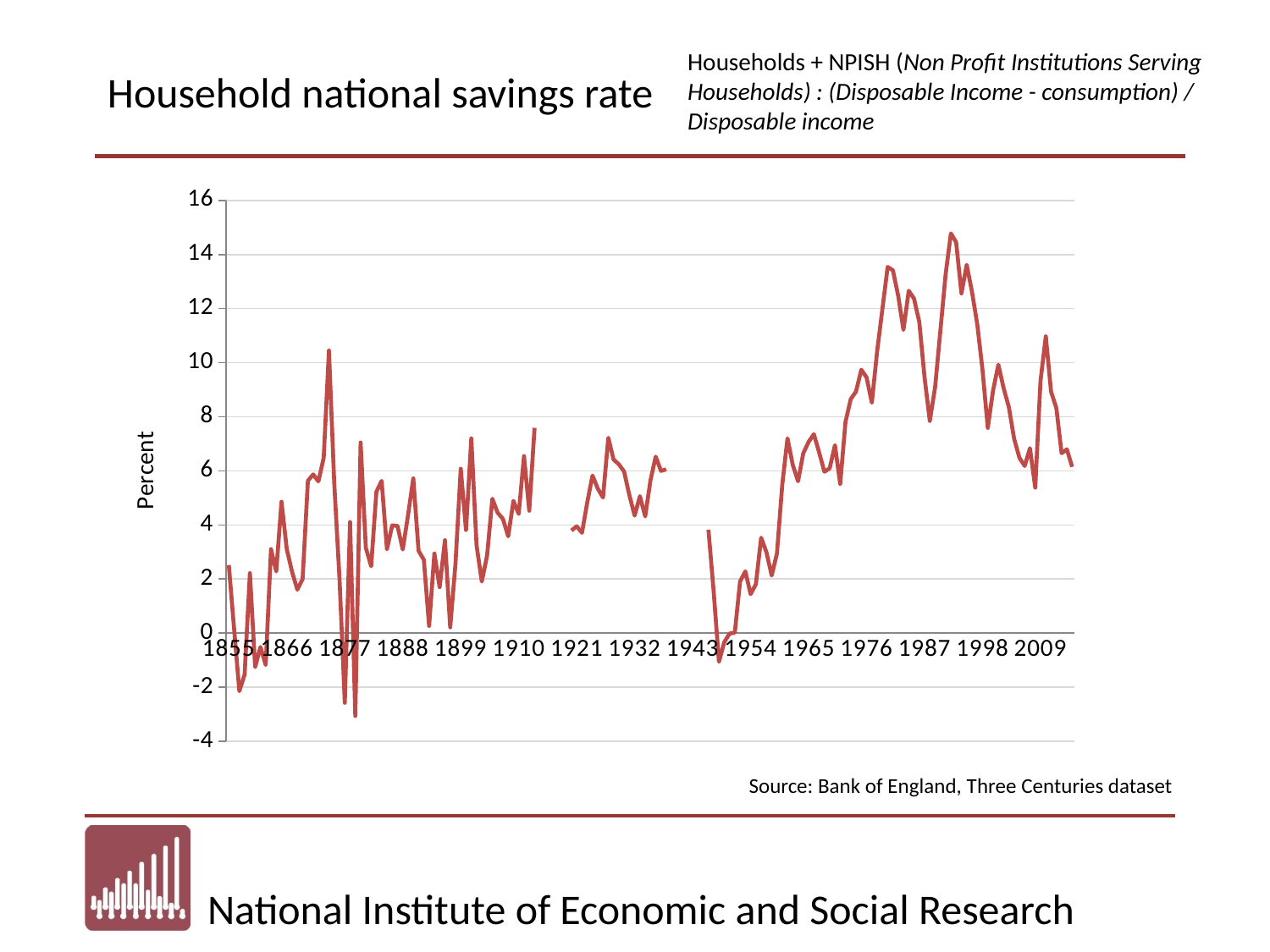

Households + NPISH (Non Profit Institutions Serving Households) : (Disposable Income - consumption) / Disposable income
Household national savings rate

### Chart

| Category | Spliced Saving Ratio |
|---|---|
| 1855 | 2.516612804195458 |
| 1856 | 0.1585982694525753 |
| 1857 | -2.14642085221614 |
| 1858 | -1.533325070817661 |
| 1859 | 2.216544322577748 |
| 1860 | -1.2564549213123946 |
| 1861 | -0.5122375274453669 |
| 1862 | -1.1791533751033438 |
| 1863 | 3.100965773637381 |
| 1864 | 2.2798407872661453 |
| 1865 | 4.857129536526829 |
| 1866 | 3.098050745481477 |
| 1867 | 2.2677189875856874 |
| 1868 | 1.605943135027574 |
| 1869 | 1.9983020654597108 |
| 1870 | 5.631238965035159 |
| 1871 | 5.867318742401455 |
| 1872 | 5.609519356402876 |
| 1873 | 6.480482336219355 |
| 1874 | 10.450298124341117 |
| 1875 | 5.543232441325091 |
| 1876 | 2.0148487106646886 |
| 1877 | -2.5779281747752627 |
| 1878 | 4.109046430809779 |
| 1879 | -3.065664632216481 |
| 1880 | 7.047970731957852 |
| 1881 | 3.151032836024316 |
| 1882 | 2.470877007449924 |
| 1883 | 5.224332181900857 |
| 1884 | 5.629776530796003 |
| 1885 | 3.100230020156317 |
| 1886 | 3.983210083393986 |
| 1887 | 3.9636111840968886 |
| 1888 | 3.091355810658669 |
| 1889 | 4.363948270140533 |
| 1890 | 5.720798890029403 |
| 1891 | 3.0441055313886096 |
| 1892 | 2.7077950241056166 |
| 1893 | 0.26493772092683576 |
| 1894 | 2.943066401209681 |
| 1895 | 1.7002425252747422 |
| 1896 | 3.43533167036785 |
| 1897 | 0.21387888630860957 |
| 1898 | 2.5496104790338374 |
| 1899 | 6.079199911344307 |
| 1900 | 3.810670671084844 |
| 1901 | 7.201882808258846 |
| 1902 | 3.246255148725067 |
| 1903 | 1.904193049074755 |
| 1904 | 2.8696496781142193 |
| 1905 | 4.96775264219186 |
| 1906 | 4.451482951553614 |
| 1907 | 4.222488064153533 |
| 1908 | 3.5761706973305762 |
| 1909 | 4.888941245718321 |
| 1910 | 4.405439265179552 |
| 1911 | 6.543249631780152 |
| 1912 | 4.526812602430168 |
| 1913 | 7.592620073363606 |
| 1914 | None |
| 1915 | None |
| 1916 | None |
| 1917 | None |
| 1918 | None |
| 1919 | None |
| 1920 | 3.7927954653580653 |
| 1921 | 3.947264556096677 |
| 1922 | 3.7103364307717266 |
| 1923 | 4.832505769518975 |
| 1924 | 5.827819174875932 |
| 1925 | 5.339547940247786 |
| 1926 | 5.013001926798336 |
| 1927 | 7.2239637705910695 |
| 1928 | 6.418615252530182 |
| 1929 | 6.243920118128622 |
| 1930 | 5.975204025962902 |
| 1931 | 5.10133343550236 |
| 1932 | 4.344054433651828 |
| 1933 | 5.063748430287891 |
| 1934 | 4.3134762679877765 |
| 1935 | 5.643944118857355 |
| 1936 | 6.527664176699822 |
| 1937 | 5.999239197774129 |
| 1938 | 6.056245200664969 |
| 1939 | None |
| 1940 | None |
| 1941 | None |
| 1942 | None |
| 1943 | None |
| 1944 | None |
| 1945 | None |
| 1946 | 3.8229610591317167 |
| 1947 | 1.5228289692030337 |
| 1948 | -1.0628715626972767 |
| 1949 | -0.3380841095767147 |
| 1950 | -0.019841690909913643 |
| 1951 | 0.01688824515898036 |
| 1952 | 1.9081888995449692 |
| 1953 | 2.2833257451237987 |
| 1954 | 1.4411236225184372 |
| 1955 | 1.8061041279788967 |
| 1956 | 3.5290671020446656 |
| 1957 | 2.9923214002910954 |
| 1958 | 2.127456310257473 |
| 1959 | 2.946931215998803 |
| 1960 | 5.480931958582793 |
| 1961 | 7.20453296565465 |
| 1962 | 6.222813751243766 |
| 1963 | 5.613516757455452 |
| 1964 | 6.6544618528610355 |
| 1965 | 7.070907360406092 |
| 1966 | 7.357921768580892 |
| 1967 | 6.679666725757844 |
| 1968 | 5.966854469374979 |
| 1969 | 6.091479931051465 |
| 1970 | 6.949270326615705 |
| 1971 | 5.516652862485254 |
| 1972 | 7.81401147918055 |
| 1973 | 8.653384984320237 |
| 1974 | 8.933513649515662 |
| 1975 | 9.739216256911845 |
| 1976 | 9.45650290269474 |
| 1977 | 8.520992366412214 |
| 1978 | 10.410150725340445 |
| 1979 | 11.984319581855516 |
| 1980 | 13.541847312273086 |
| 1981 | 13.415538338284543 |
| 1982 | 12.469347384158182 |
| 1983 | 11.214104190478583 |
| 1984 | 12.659855329019656 |
| 1985 | 12.369887664005311 |
| 1986 | 11.504967379120721 |
| 1987 | 9.460243243002079 |
| 1988 | 7.847055474083982 |
| 1989 | 9.093547521095898 |
| 1990 | 11.170617908330033 |
| 1991 | 13.273346885089083 |
| 1992 | 14.78195067264574 |
| 1993 | 14.4503816659228 |
| 1994 | 12.561808416260341 |
| 1995 | 13.618995765470734 |
| 1996 | 12.620971734543875 |
| 1997 | 11.426403641881638 |
| 1998 | 9.718659709224388 |
| 1999 | 7.589996447062589 |
| 2000 | 8.97045898375662 |
| 2001 | 9.925473397557552 |
| 2002 | 9.06288417619793 |
| 2003 | 8.348497973198318 |
| 2004 | 7.182831391609509 |
| 2005 | 6.479675007115688 |
| 2006 | 6.181678604421295 |
| 2007 | 6.839468689274273 |
| 2008 | 5.378776868195296 |
| 2009 | 9.324400537275533 |
| 2010 | 10.972797644059968 |
| 2011 | 8.931161979717645 |
| 2012 | 8.321766492892145 |
| 2013 | 6.653526812762821 |
| 2014 | 6.7977122182327605 |
| 2015 | 6.146377980405246 |
Source: Bank of England, Three Centuries dataset